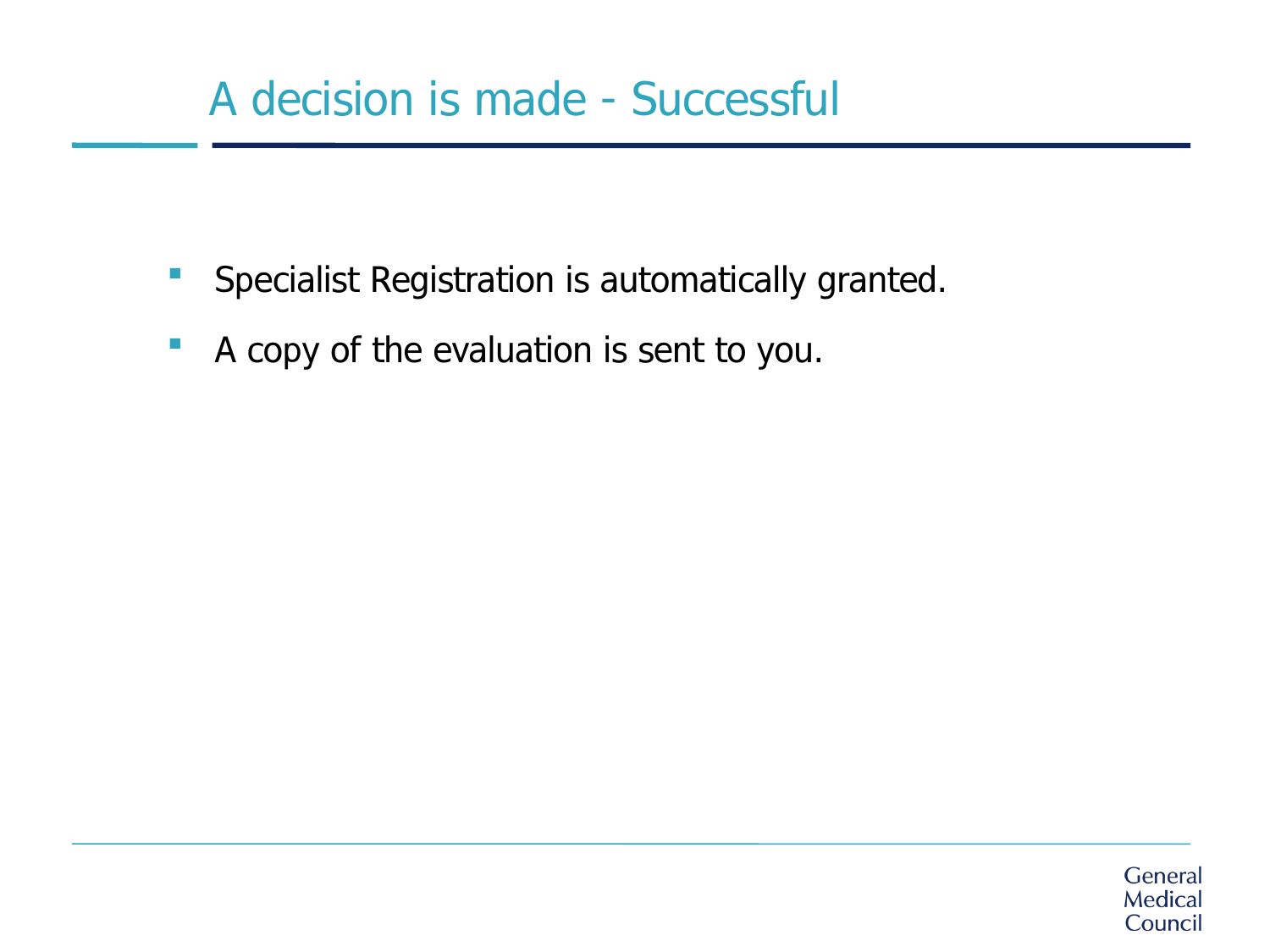

A decision is made - Successful

Specialist Registration is automatically granted.
A copy of the evaluation is sent to you.